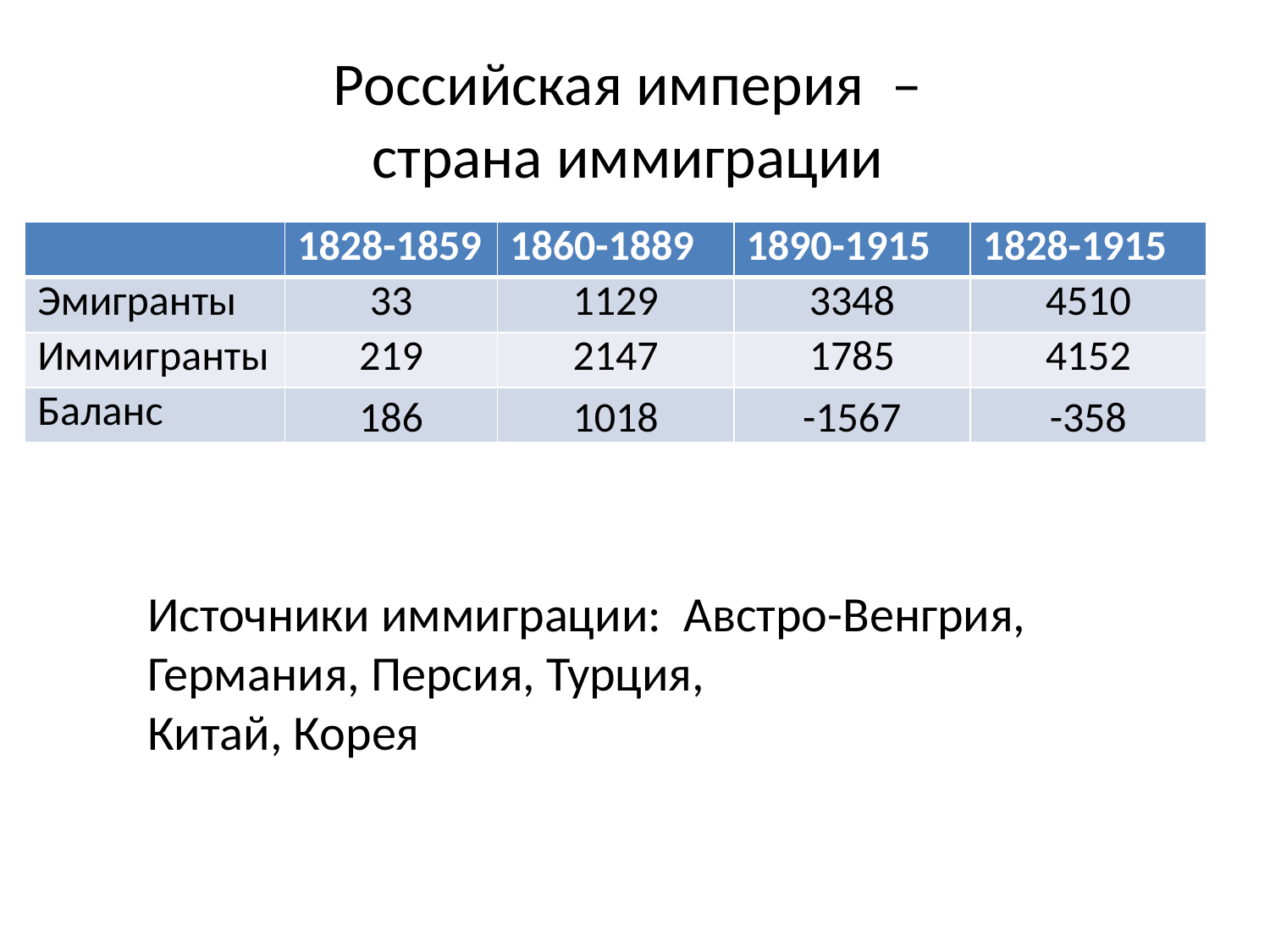

# Российская империя  – страна иммиграции
|  | 1828-1859 | 1860-1889 | 1890-1915 | 1828-1915 |
| --- | --- | --- | --- | --- |
| Эмигранты | 33 | 1129 | 3348 | 4510 |
| Иммигранты | 219 | 2147 | 1785 | 4152 |
| Баланс | 186 | 1018 | -1567 | -358 |
Источники иммиграции:  Австро-Венгрия, Германия, Персия, Турция,
Китай, Корея